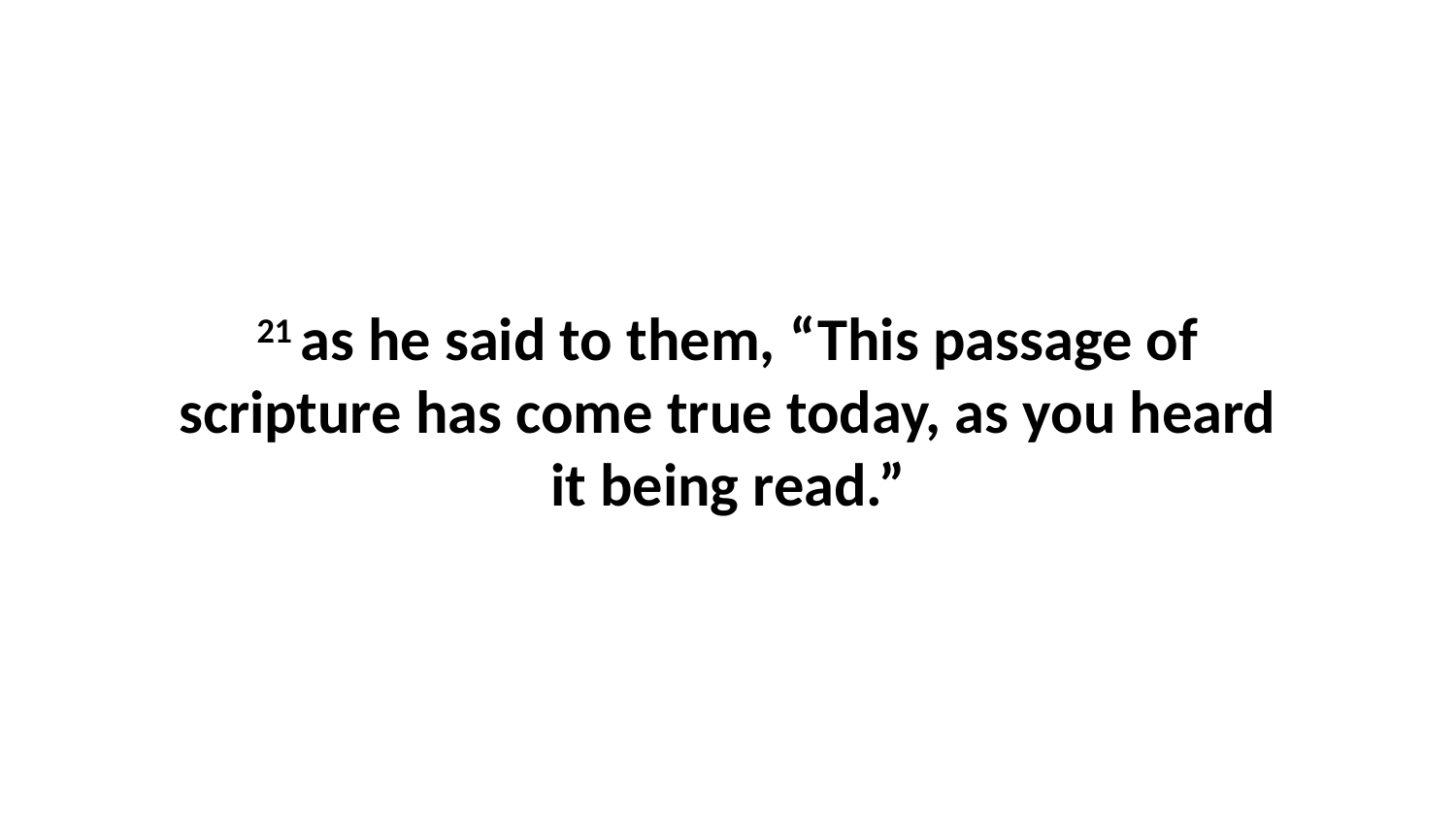

21 as he said to them, “This passage of scripture has come true today, as you heard it being read.”